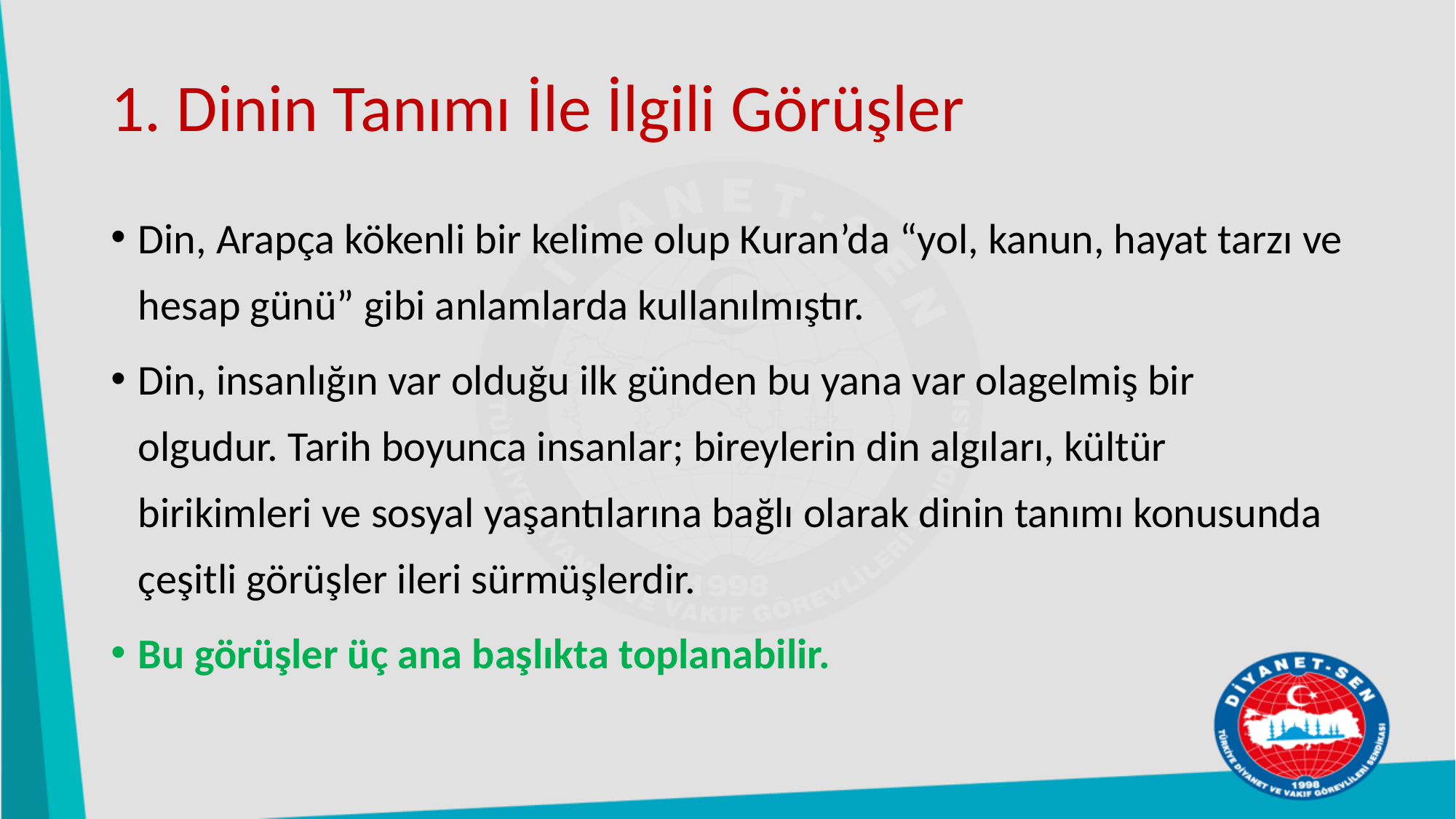

# 1. Dinin Tanımı İle İlgili Görüşler
Din, Arapça kökenli bir kelime olup Kuran’da “yol, kanun, hayat tarzı ve hesap günü” gibi anlamlarda kullanılmıştır.
Din, insanlığın var olduğu ilk günden bu yana var olagelmiş bir olgudur. Tarih boyunca insanlar; bireylerin din algıları, kültür birikimleri ve sosyal yaşantılarına bağlı olarak dinin tanımı konusunda çeşitli görüşler ileri sürmüşlerdir.
Bu görüşler üç ana başlıkta toplanabilir.